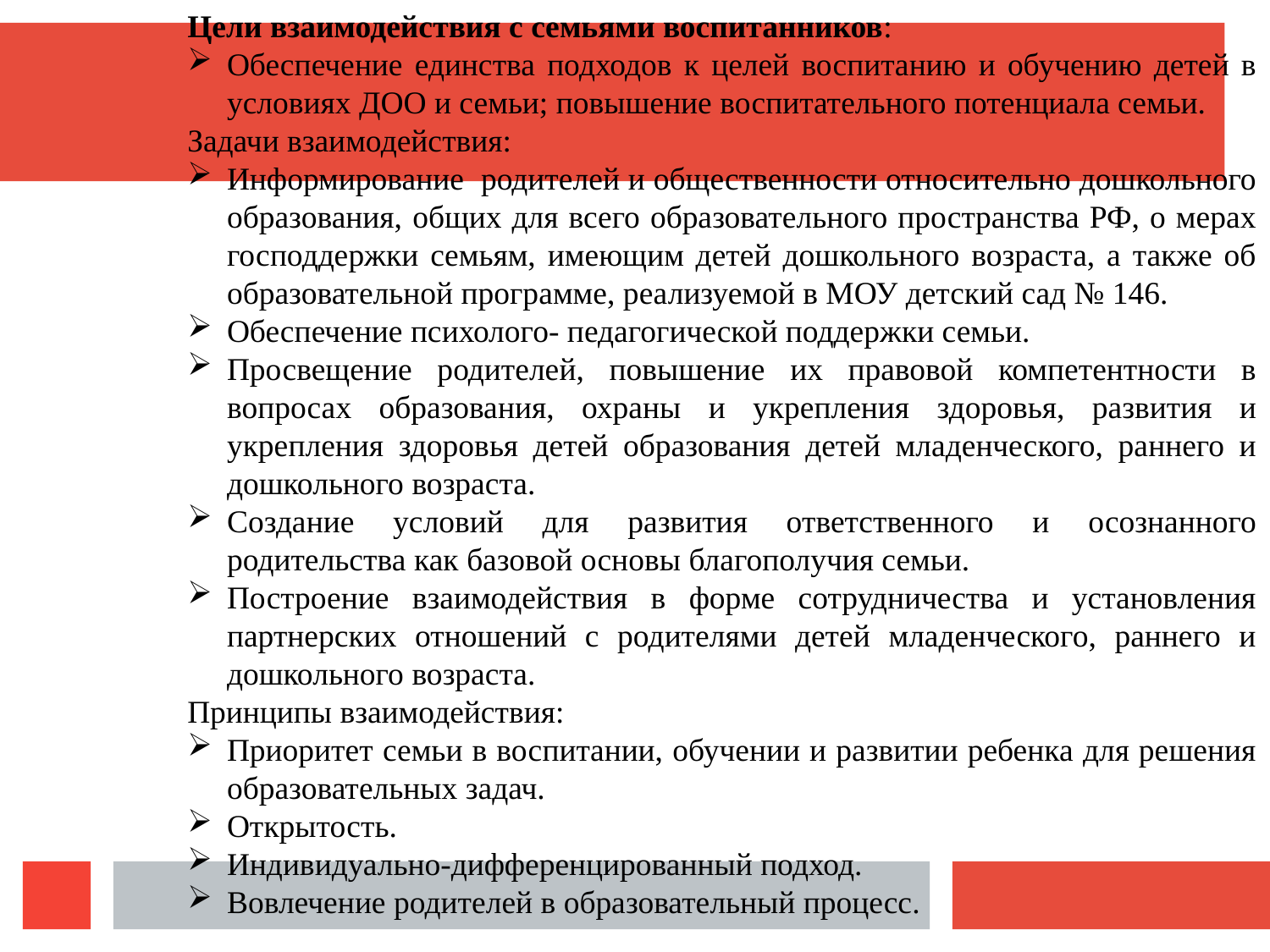

Цели взаимодействия с семьями воспитанников:
Обеспечение единства подходов к целей воспитанию и обучению детей в условиях ДОО и семьи; повышение воспитательного потенциала семьи.
Задачи взаимодействия:
Информирование  родителей и общественности относительно дошкольного образования, общих для всего образовательного пространства РФ, о мерах господдержки семьям, имеющим детей дошкольного возраста, а также об образовательной программе, реализуемой в МОУ детский сад № 146.
Обеспечение психолого- педагогической поддержки семьи.
Просвещение родителей, повышение их правовой компетентности в вопросах образования, охраны и укрепления здоровья, развития и укрепления здоровья детей образования детей младенческого, раннего и дошкольного возраста.
Создание условий для развития ответственного и осознанного родительства как базовой основы благополучия семьи.
Построение взаимодействия в форме сотрудничества и установления партнерских отношений с родителями детей младенческого, раннего и дошкольного возраста.
Принципы взаимодействия:
Приоритет семьи в воспитании, обучении и развитии ребенка для решения образовательных задач.
Открытость.
Индивидуально-дифференцированный подход.
Вовлечение родителей в образовательный процесс.